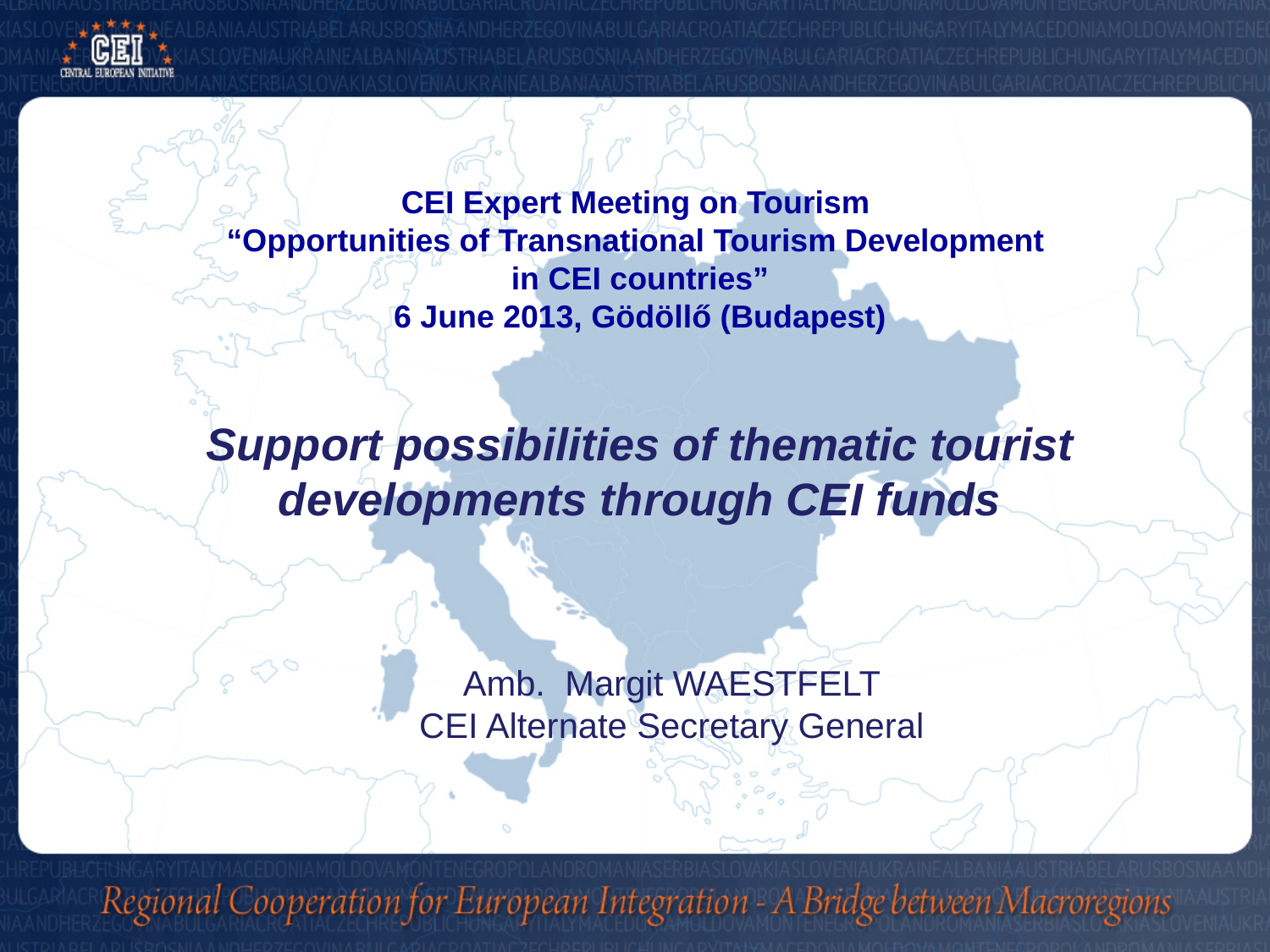

CEI Expert Meeting on Tourism
“Opportunities of Transnational Tourism Development
in CEI countries”
6 June 2013, Gödöllő (Budapest)

Support possibilities of thematic tourist developments through CEI funds

Amb.  Margit WAESTFELT
CEI Alternate Secretary General